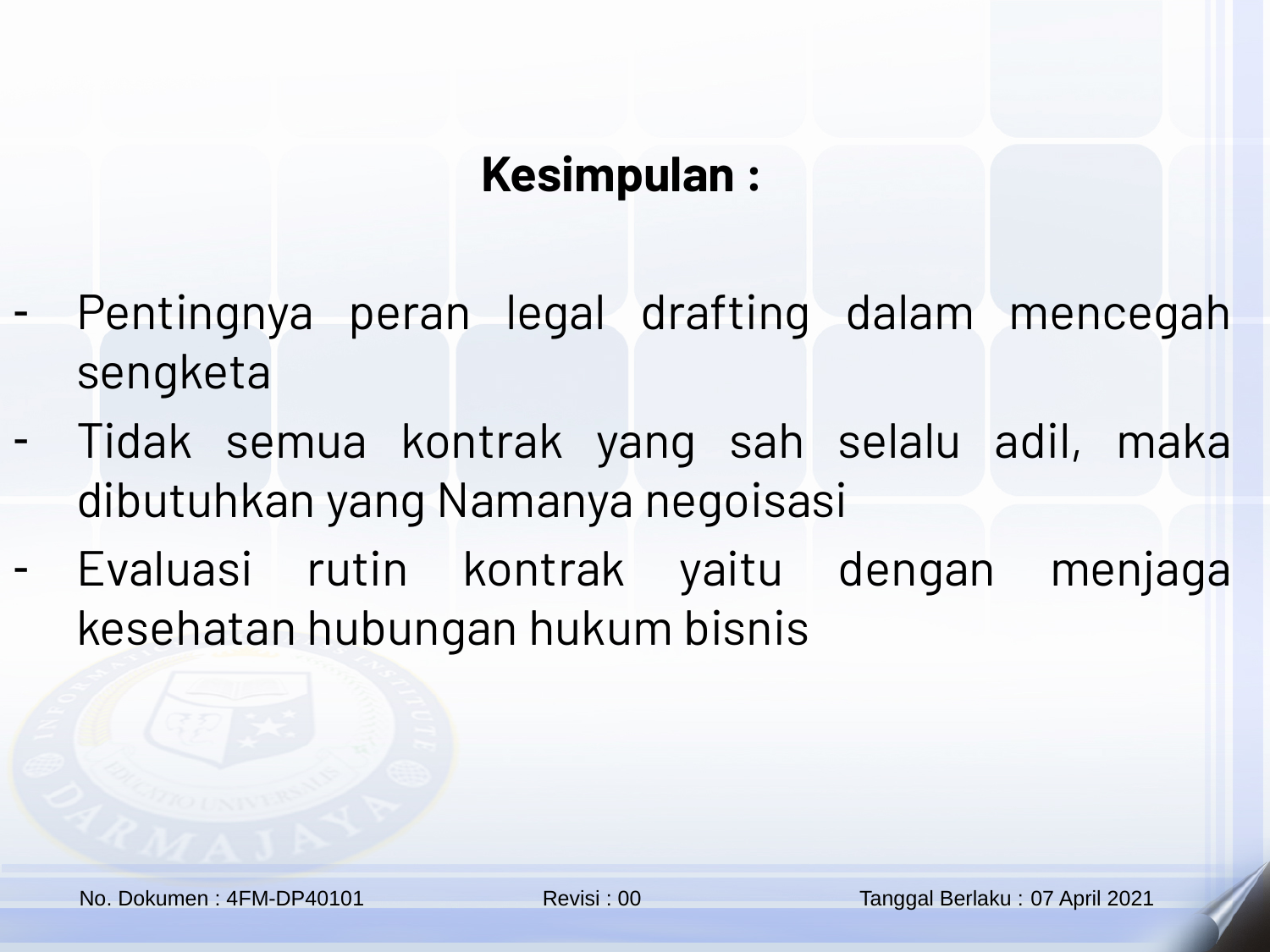

Kesimpulan :

Pentingnya peran legal drafting dalam mencegah sengketa
Tidak semua kontrak yang sah selalu adil, maka dibutuhkan yang Namanya negoisasi
Evaluasi rutin kontrak yaitu dengan menjaga kesehatan hubungan hukum bisnis